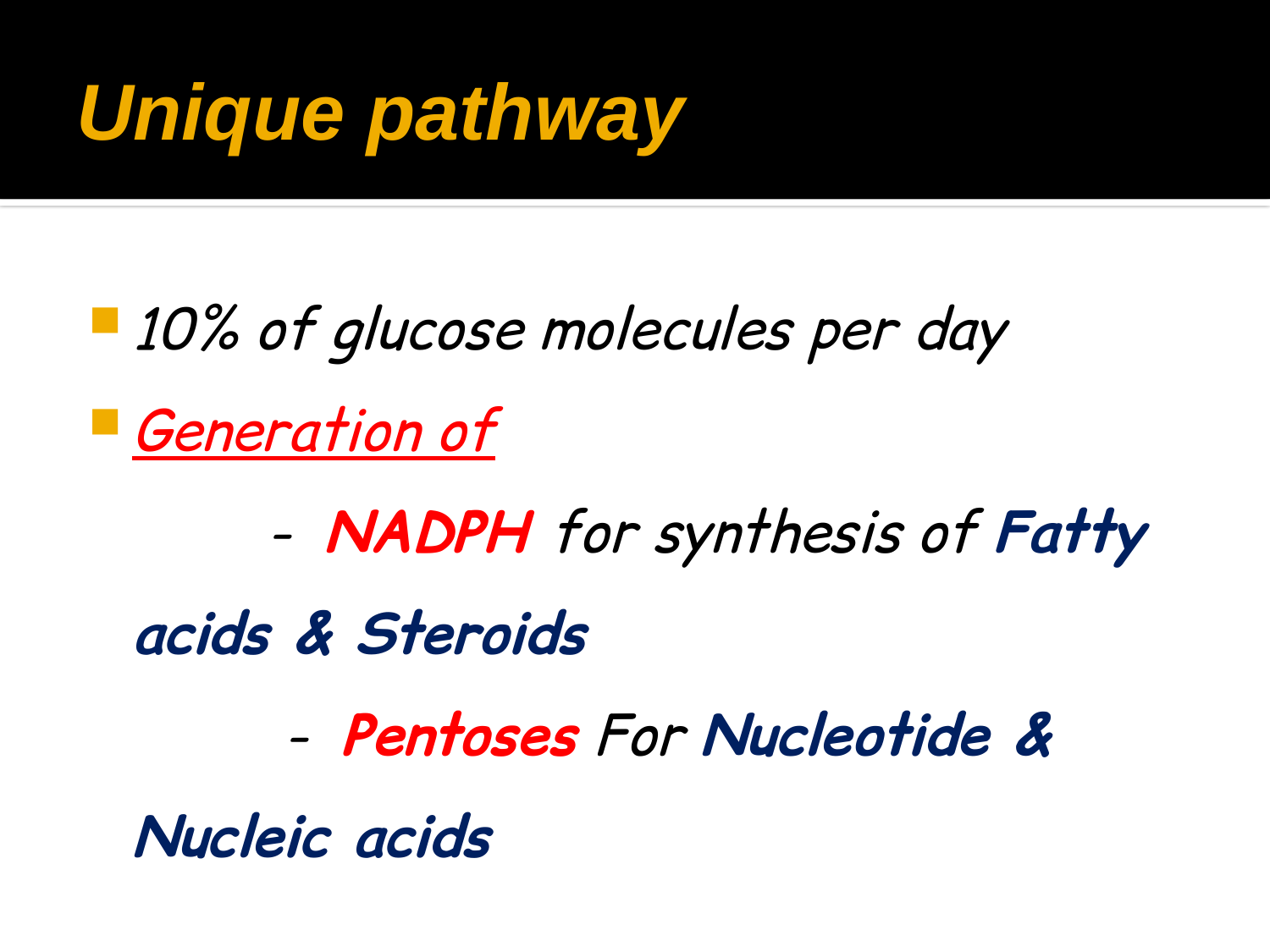

# Unique pathway
10% of glucose molecules per day
Generation of
        -  NADPH for synthesis of Fatty acids & Steroids
         -  Pentoses For Nucleotide & Nucleic acids